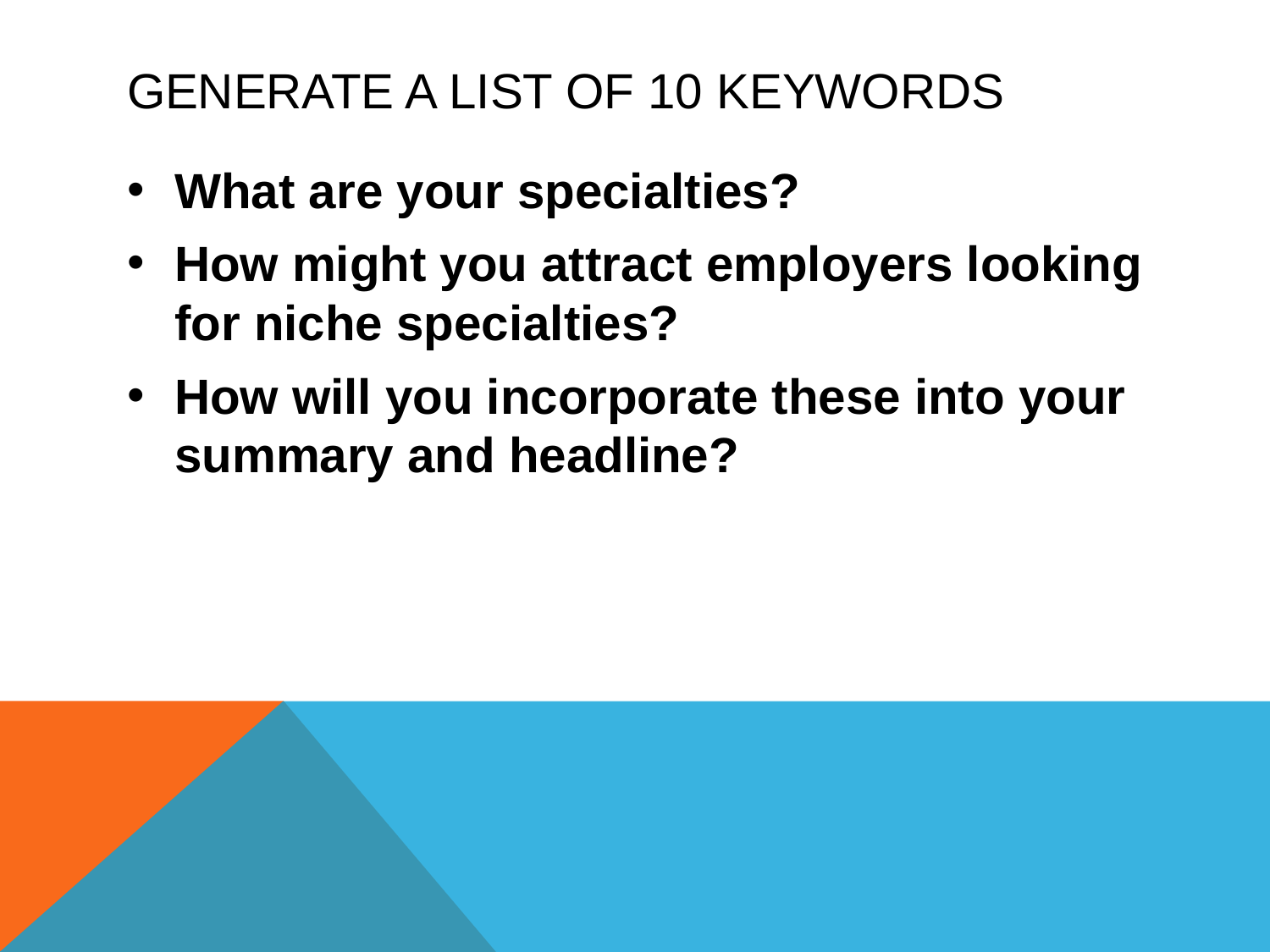

# Generate a list of 10 keywords
What are your specialties?
How might you attract employers looking for niche specialties?
How will you incorporate these into your summary and headline?